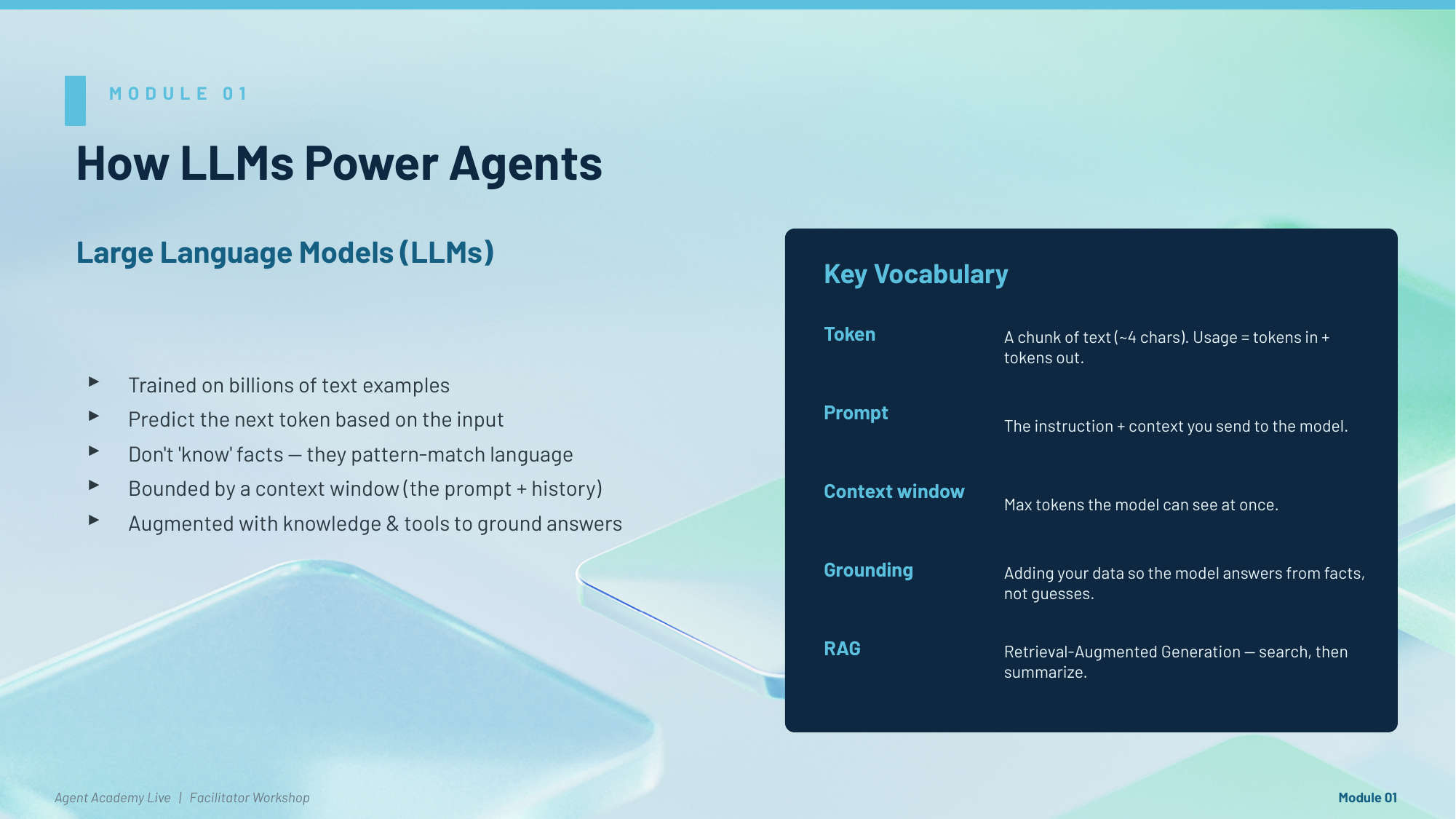

MODULE 01

How LLMs Power Agents
Large Language Models (LLMs)

Key Vocabulary
Trained on billions of text examples
Predict the next token based on the input
Don't 'know' facts — they pattern-match language
Bounded by a context window (the prompt + history)
Augmented with knowledge & tools to ground answers
Token
A chunk of text (~4 chars). Usage = tokens in + tokens out.
Prompt
The instruction + context you send to the model.
Context window
Max tokens the model can see at once.
Grounding
Adding your data so the model answers from facts, not guesses.
RAG
Retrieval-Augmented Generation — search, then summarize.
Agent Academy Live   |   Facilitator Workshop
Module 01